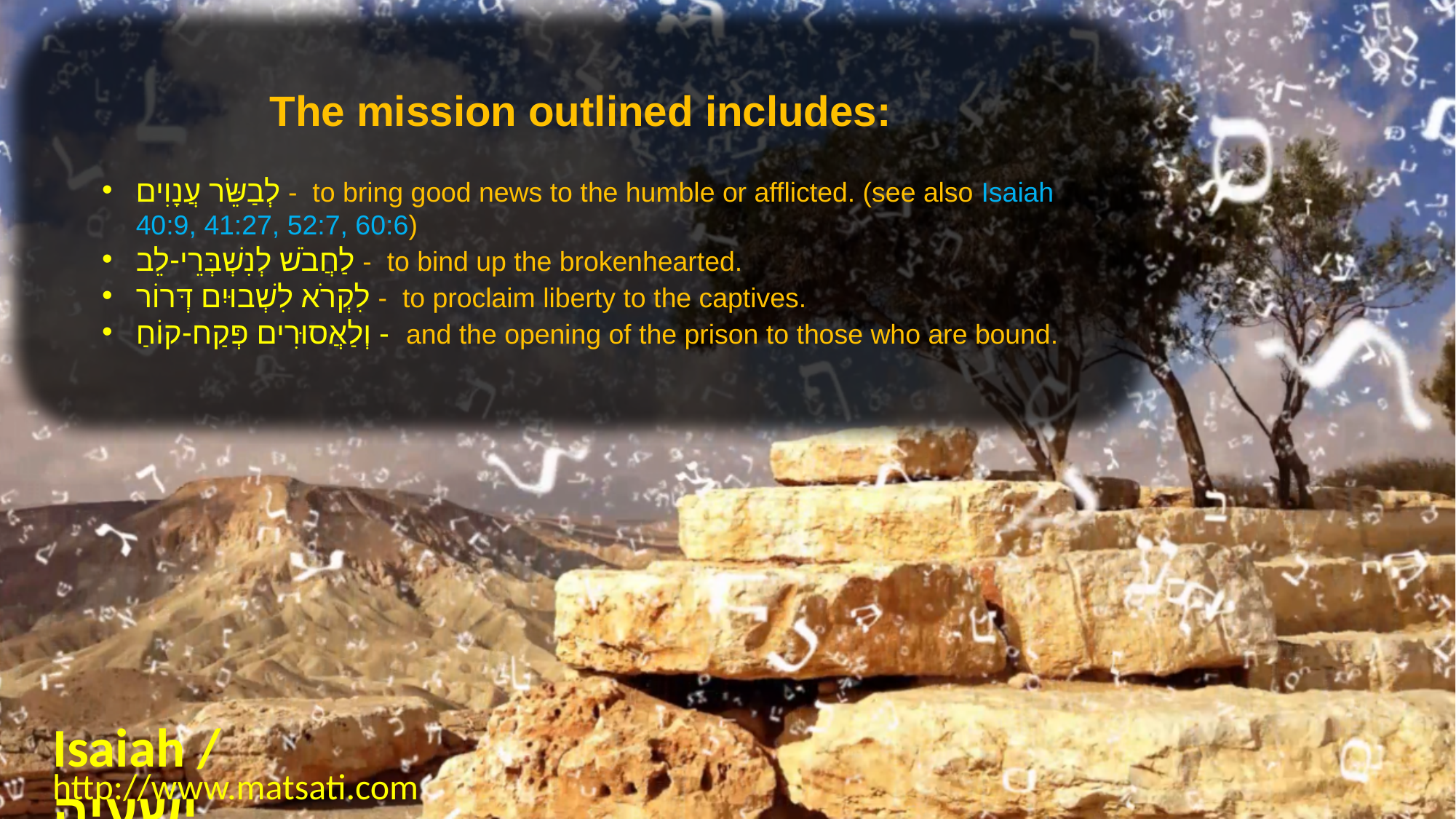

The mission outlined includes:
לְבַשֵּׂר עֲנָוִים -  to bring good news to the humble or afflicted. (see also Isaiah 40:9, 41:27, 52:7, 60:6)
לַחֲבֹשׁ לְנִשְׁבְּרֵי-לֵב -  to bind up the brokenhearted.
לִקְרֹא לִשְׁבוּיִם דְּרוֹר -  to proclaim liberty to the captives.
וְלַאֲסוּרִים פְּקַח-קוֹחַ -  and the opening of the prison to those who are bound.
Isaiah / ישעיה
http://www.matsati.com